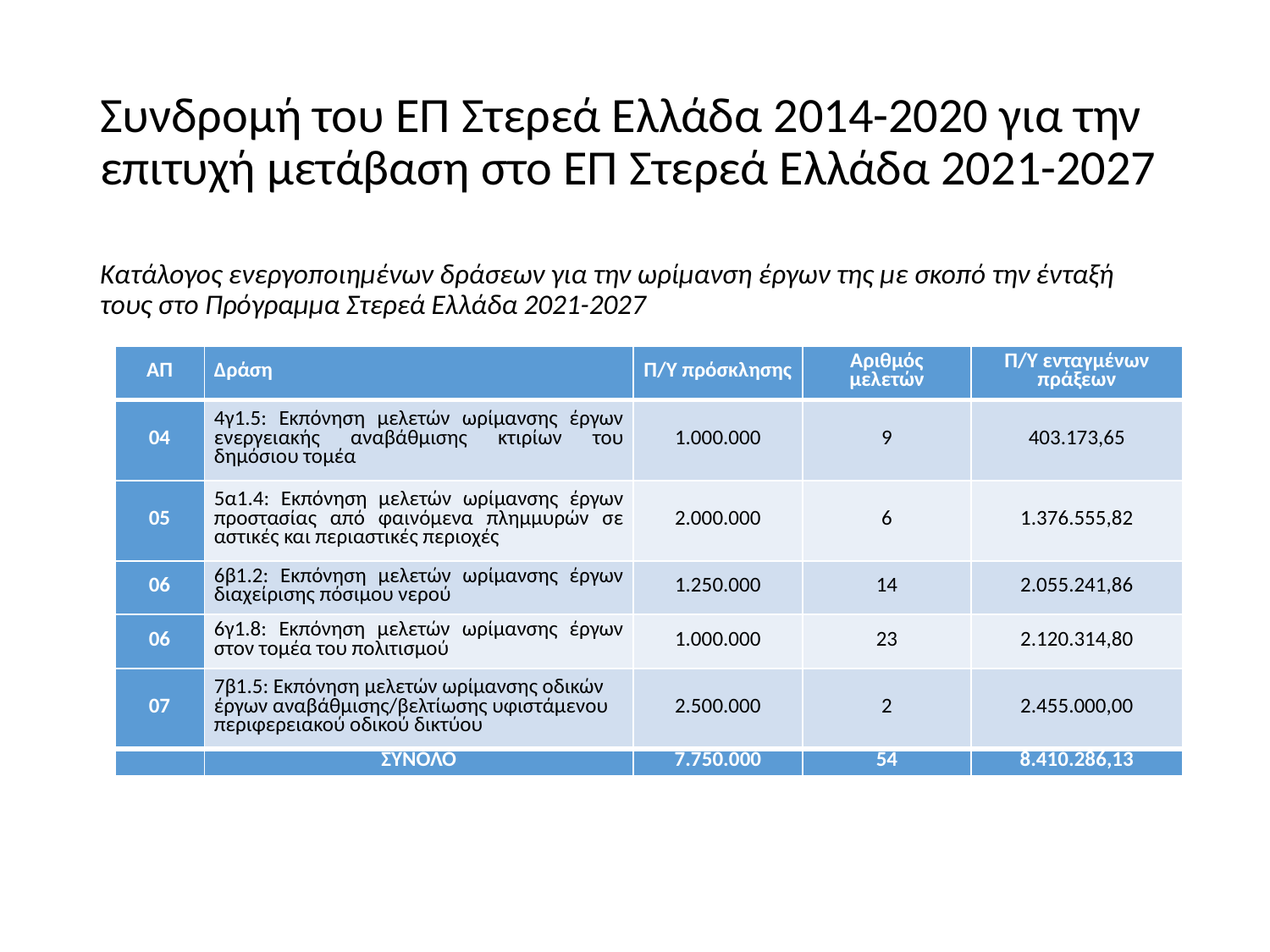

# Συνδρομή του ΕΠ Στερεά Ελλάδα 2014-2020 για την επιτυχή μετάβαση στο ΕΠ Στερεά Ελλάδα 2021-2027
Κατάλογος ενεργοποιημένων δράσεων για την ωρίμανση έργων της με σκοπό την ένταξή τους στο Πρόγραμμα Στερεά Ελλάδα 2021-2027
| ΑΠ | Δράση | Π/Υ πρόσκλησης | Αριθμός μελετών | Π/Υ ενταγμένων πράξεων |
| --- | --- | --- | --- | --- |
| 04 | 4γ1.5: Εκπόνηση μελετών ωρίμανσης έργων ενεργειακής αναβάθμισης κτιρίων του δημόσιου τομέα | 1.000.000 | 9 | 403.173,65 |
| 05 | 5α1.4: Εκπόνηση μελετών ωρίμανσης έργων προστασίας από φαινόμενα πλημμυρών σε αστικές και περιαστικές περιοχές | 2.000.000 | 6 | 1.376.555,82 |
| 06 | 6β1.2: Εκπόνηση μελετών ωρίμανσης έργων διαχείρισης πόσιμου νερού | 1.250.000 | 14 | 2.055.241,86 |
| 06 | 6γ1.8: Εκπόνηση μελετών ωρίμανσης έργων στον τομέα του πολιτισμού | 1.000.000 | 23 | 2.120.314,80 |
| 07 | 7β1.5: Εκπόνηση μελετών ωρίμανσης οδικών έργων αναβάθμισης/βελτίωσης υφιστάμενου περιφερειακού οδικού δικτύου | 2.500.000 | 2 | 2.455.000,00 |
|  | ΣΥΝΟΛΟ | 7.750.000 | 54 | 8.410.286,13 |